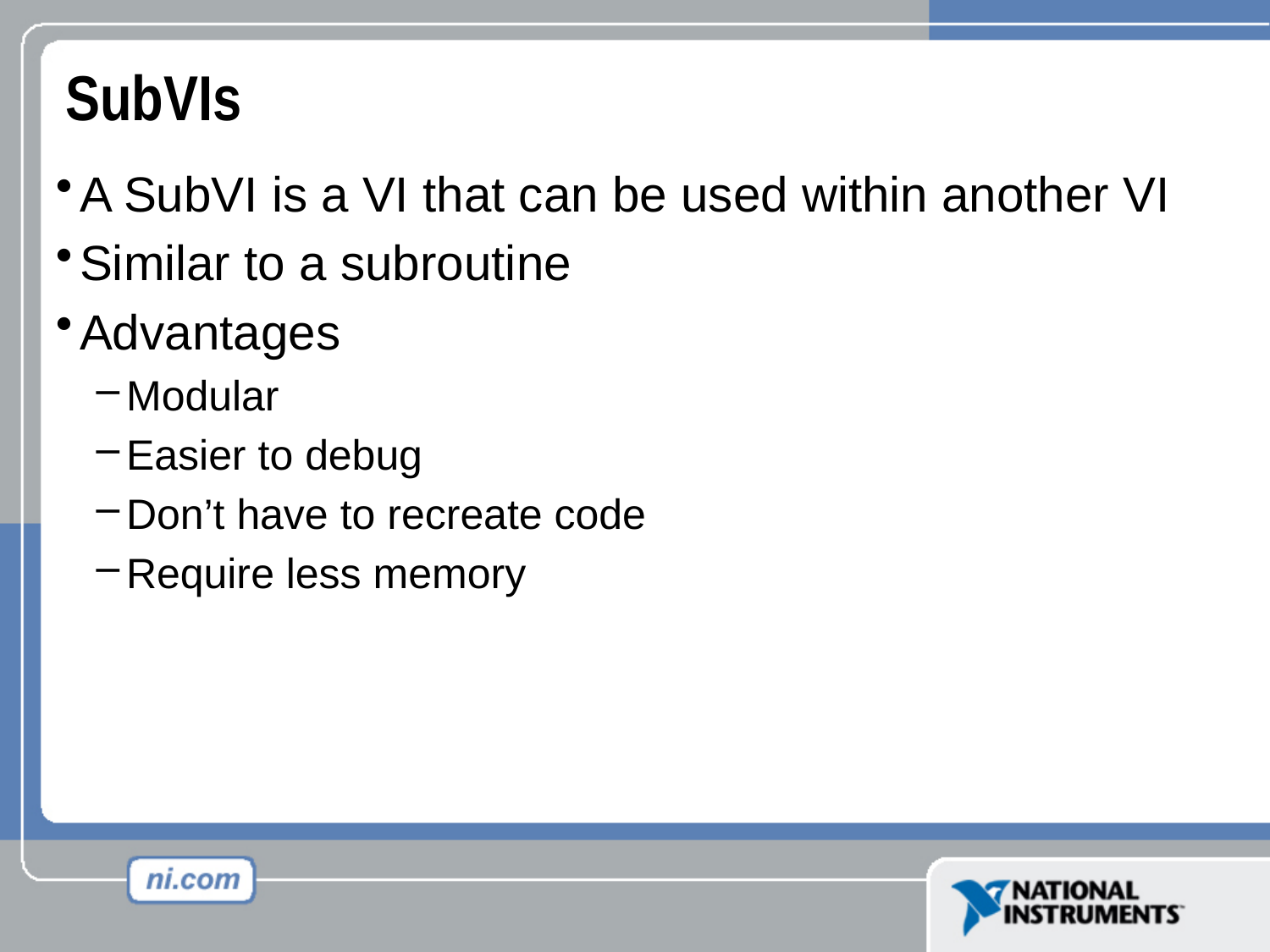

# SubVIs
A SubVI is a VI that can be used within another VI
Similar to a subroutine
Advantages
Modular
Easier to debug
Don’t have to recreate code
Require less memory